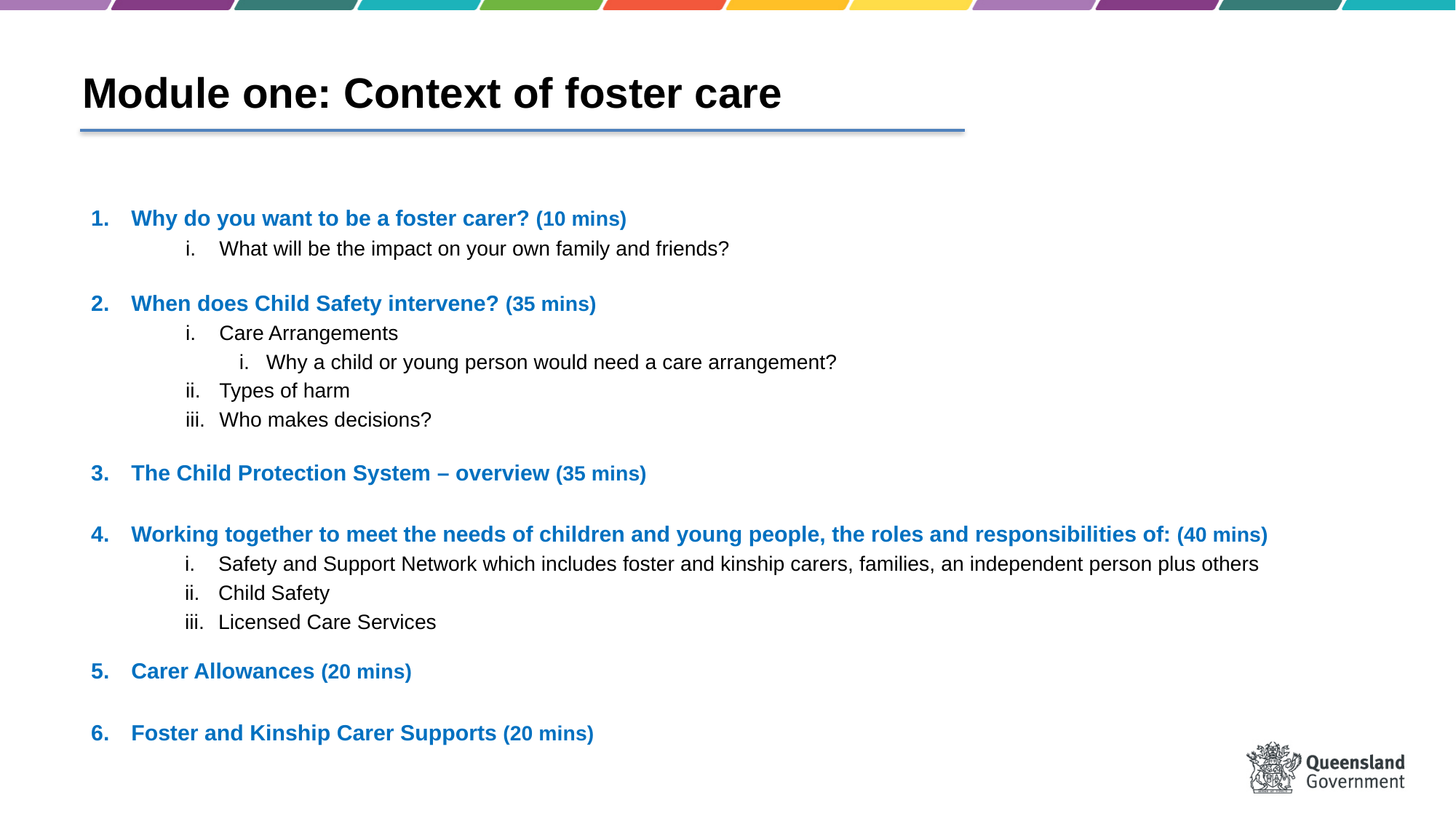

Module one: Context of foster care

Why do you want to be a foster carer? (10 mins)
What will be the impact on your own family and friends?

When does Child Safety intervene? (35 mins)
Care Arrangements
Why a child or young person would need a care arrangement?
Types of harm
Who makes decisions?

The Child Protection System – overview (35 mins)

Working together to meet the needs of children and young people, the roles and responsibilities of: (40 mins)
Safety and Support Network which includes foster and kinship carers, families, an independent person plus others
Child Safety
Licensed Care Services

Carer Allowances (20 mins)

Foster and Kinship Carer Supports (20 mins)